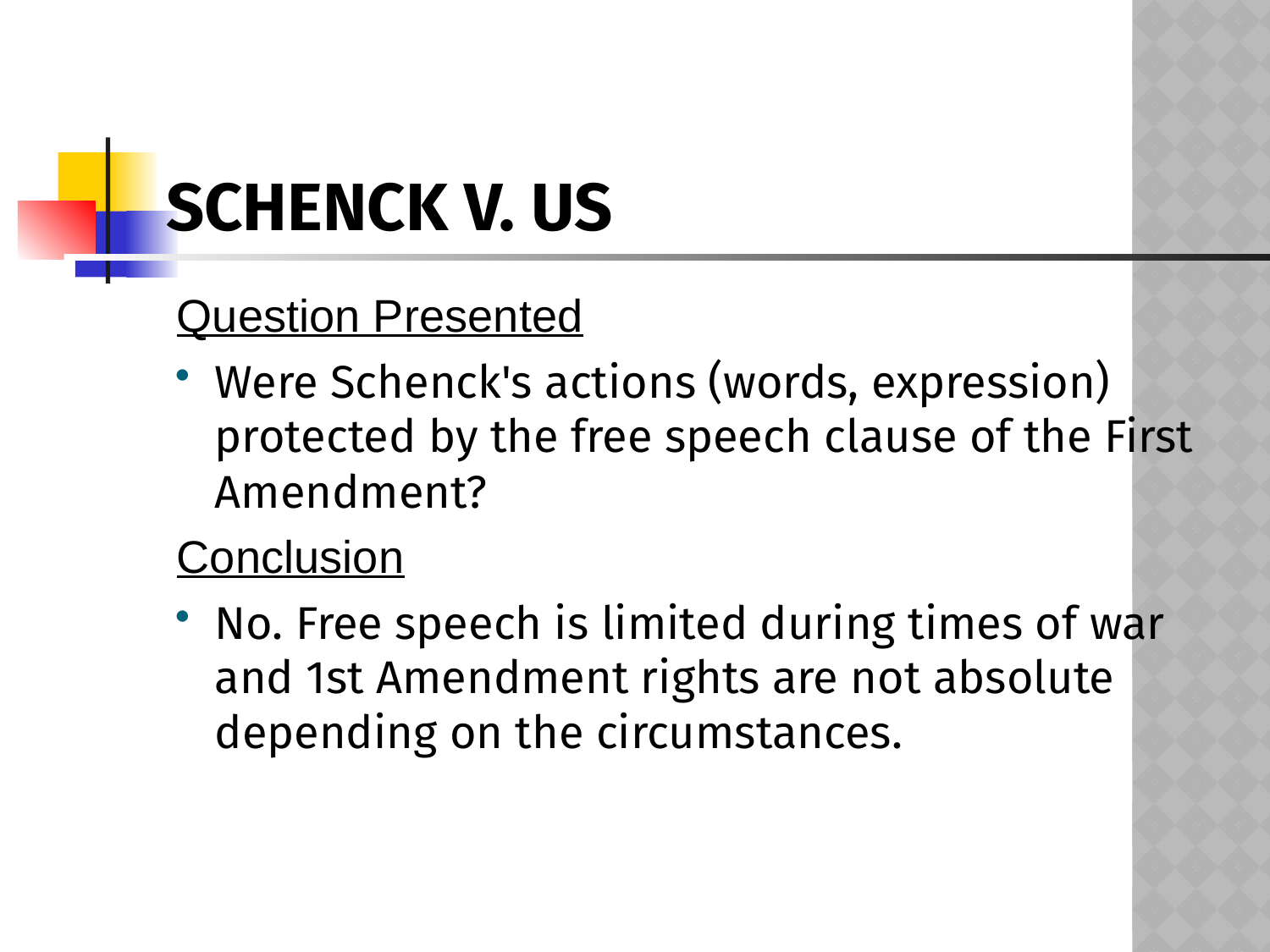

# Schenck v. US

Question Presented
Were Schenck's actions (words, expression) protected by the free speech clause of the First Amendment?
Conclusion
No. Free speech is limited during times of war and 1st Amendment rights are not absolute depending on the circumstances.